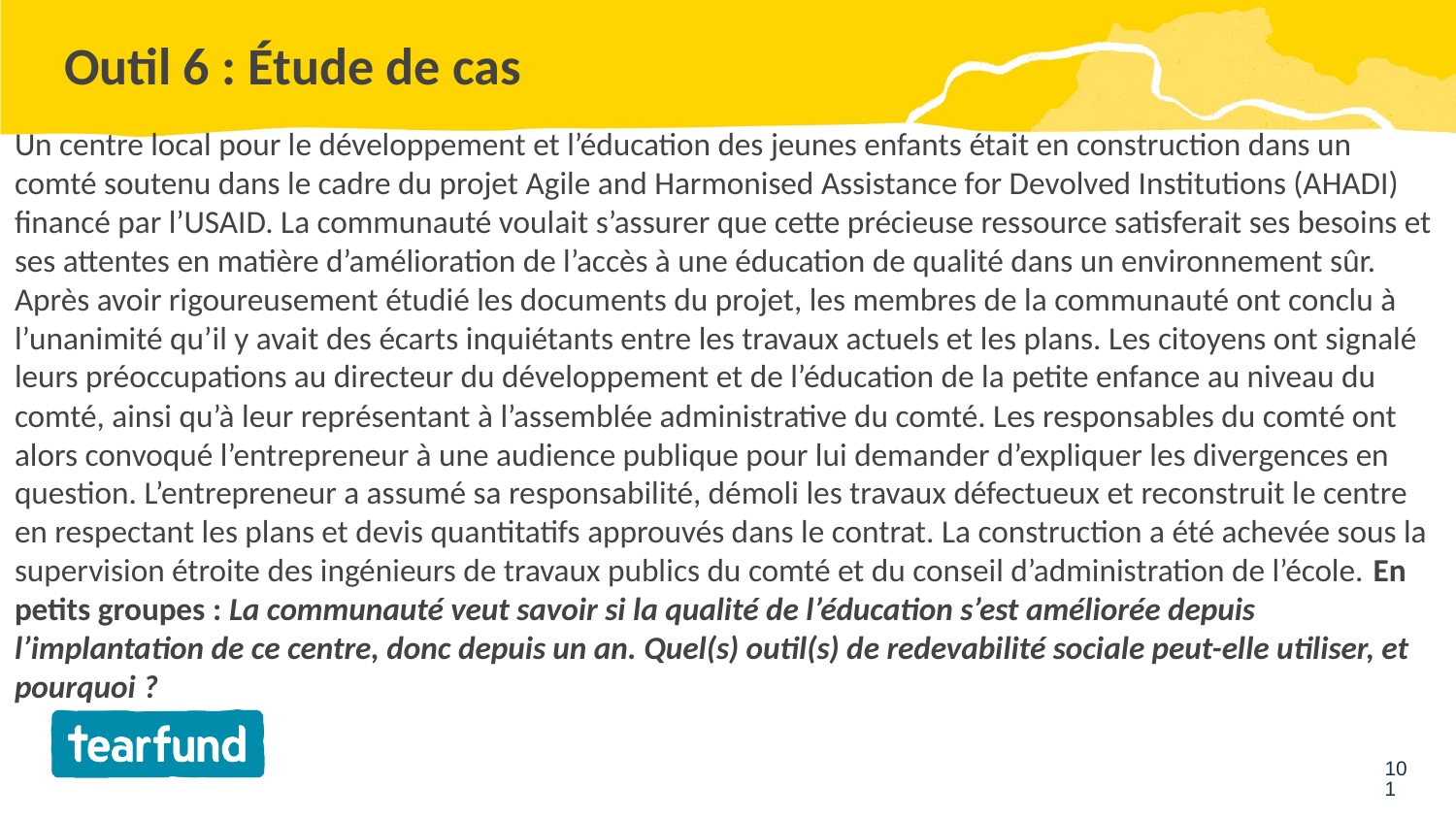

# Outil 6 : Étude de cas
Un centre local pour le développement et l’éducation des jeunes enfants était en construction dans un comté soutenu dans le cadre du projet Agile and Harmonised Assistance for Devolved Institutions (AHADI) financé par l’USAID. La communauté voulait s’assurer que cette précieuse ressource satisferait ses besoins et ses attentes en matière d’amélioration de l’accès à une éducation de qualité dans un environnement sûr. Après avoir rigoureusement étudié les documents du projet, les membres de la communauté ont conclu à l’unanimité qu’il y avait des écarts inquiétants entre les travaux actuels et les plans. Les citoyens ont signalé leurs préoccupations au directeur du développement et de l’éducation de la petite enfance au niveau du comté, ainsi qu’à leur représentant à l’assemblée administrative du comté. Les responsables du comté ont alors convoqué l’entrepreneur à une audience publique pour lui demander d’expliquer les divergences en question. L’entrepreneur a assumé sa responsabilité, démoli les travaux défectueux et reconstruit le centre en respectant les plans et devis quantitatifs approuvés dans le contrat. La construction a été achevée sous la supervision étroite des ingénieurs de travaux publics du comté et du conseil d’administration de l’école. En petits groupes : La communauté veut savoir si la qualité de l’éducation s’est améliorée depuis l’implantation de ce centre, donc depuis un an. Quel(s) outil(s) de redevabilité sociale peut-elle utiliser, et pourquoi ?